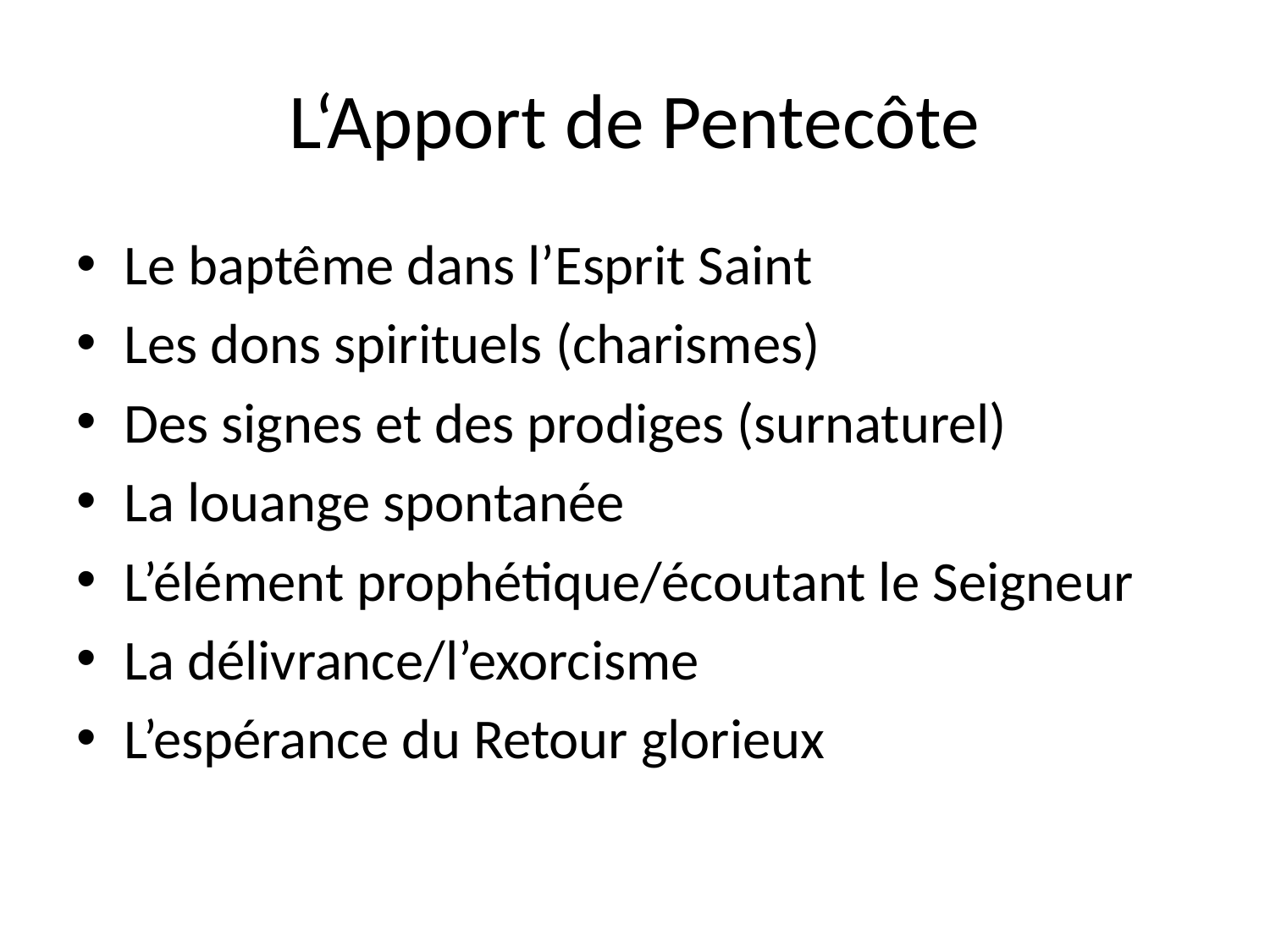

# L‘Apport de Pentecôte
Le baptême dans l’Esprit Saint
Les dons spirituels (charismes)
Des signes et des prodiges (surnaturel)
La louange spontanée
L’élément prophétique/écoutant le Seigneur
La délivrance/l’exorcisme
L’espérance du Retour glorieux